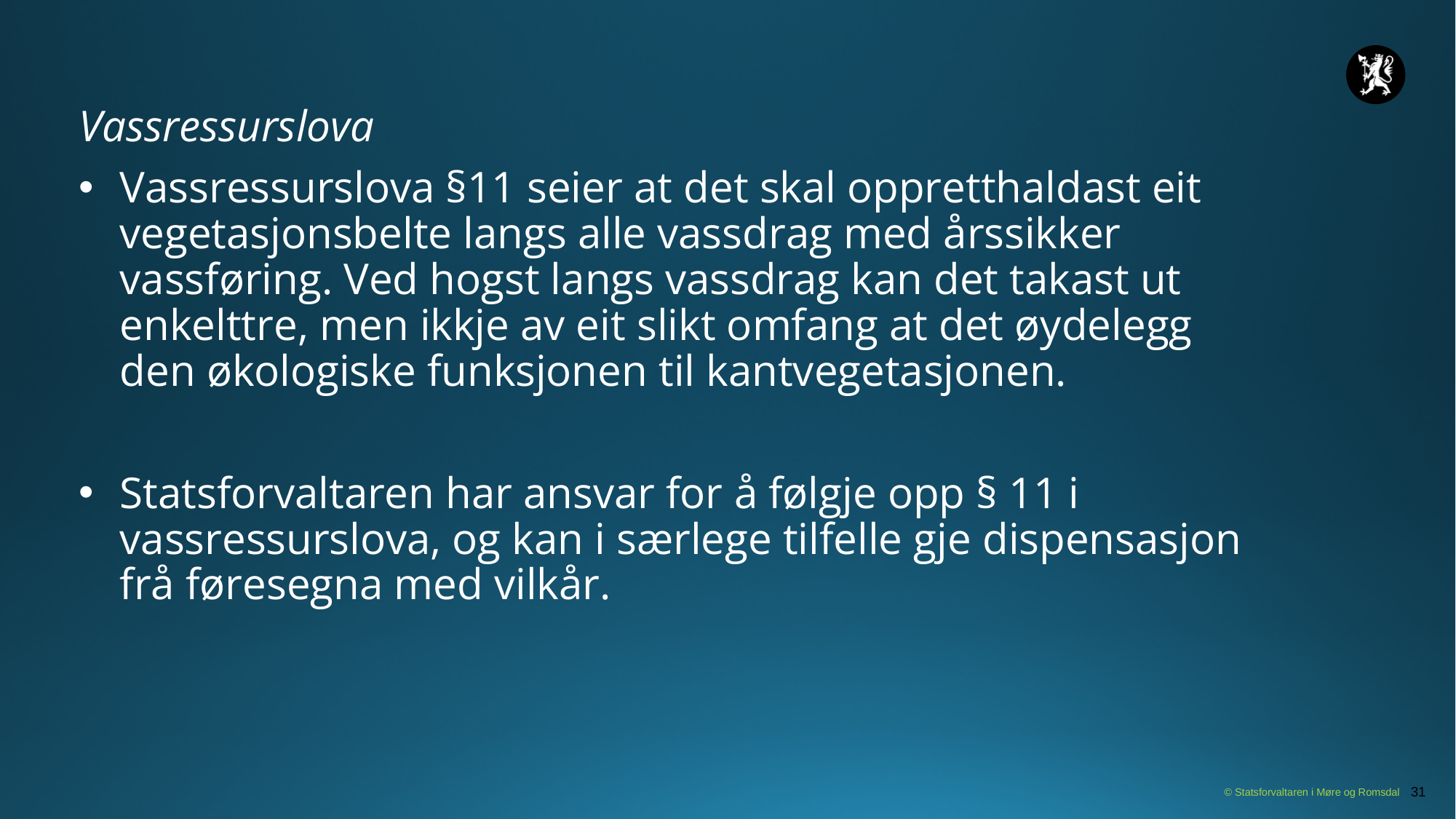

Vassressurslova
Vassressurslova §11 seier at det skal oppretthaldast eit vegetasjonsbelte langs alle vassdrag med årssikker vassføring. Ved hogst langs vassdrag kan det takast ut enkelttre, men ikkje av eit slikt omfang at det øydelegg den økologiske funksjonen til kantvegetasjonen.

Statsforvaltaren har ansvar for å følgje opp § 11 i vassressurslova, og kan i særlege tilfelle gje dispensasjon frå føresegna med vilkår.